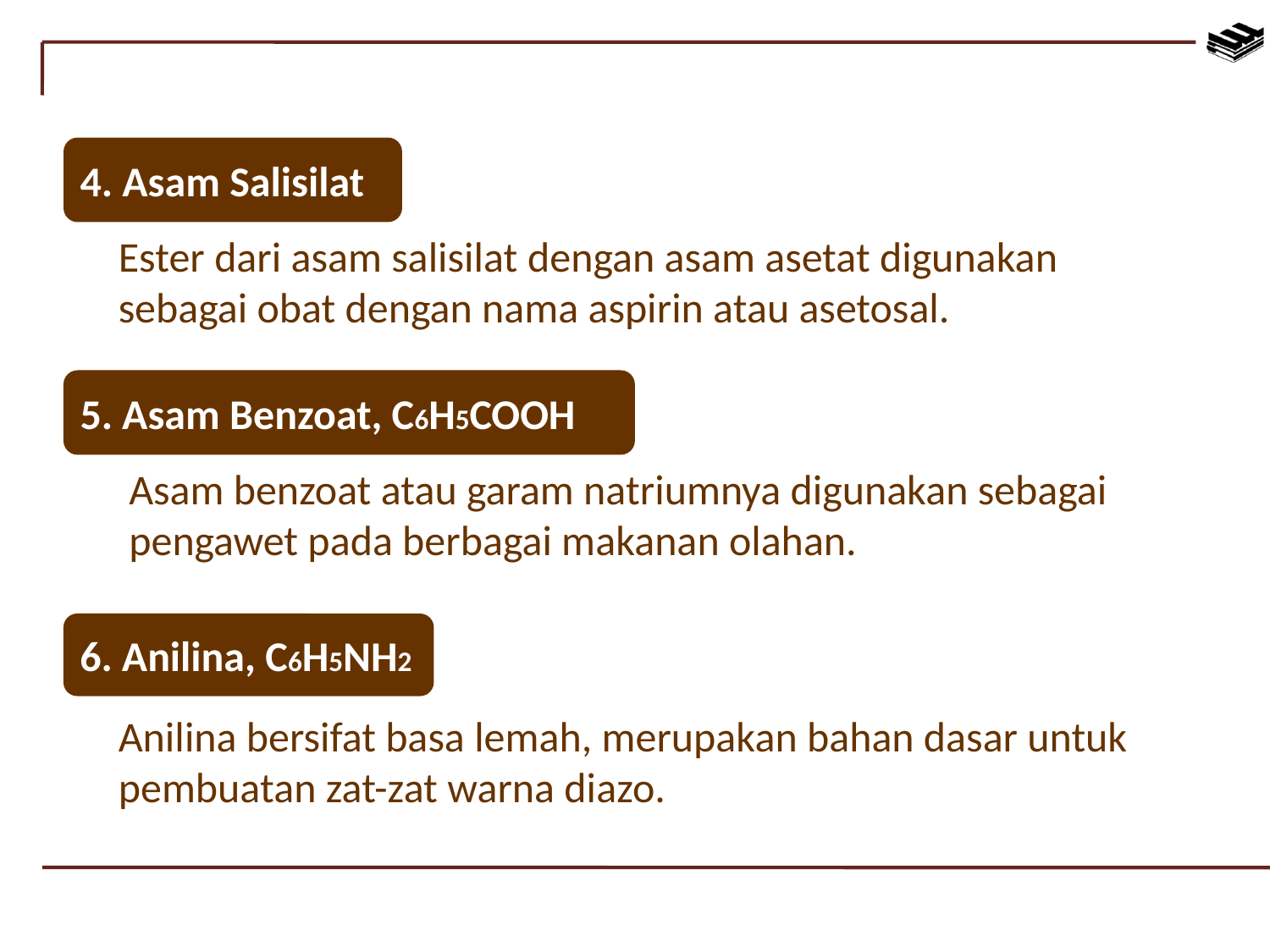

4. Asam Salisilat
Ester dari asam salisilat dengan asam asetat digunakan sebagai obat dengan nama aspirin atau asetosal.
5. Asam Benzoat, C6H5COOH
Asam benzoat atau garam natriumnya digunakan sebagai pengawet pada berbagai makanan olahan.
6. Anilina, C6H5NH2
Anilina bersifat basa lemah, merupakan bahan dasar untuk pembuatan zat-zat warna diazo.